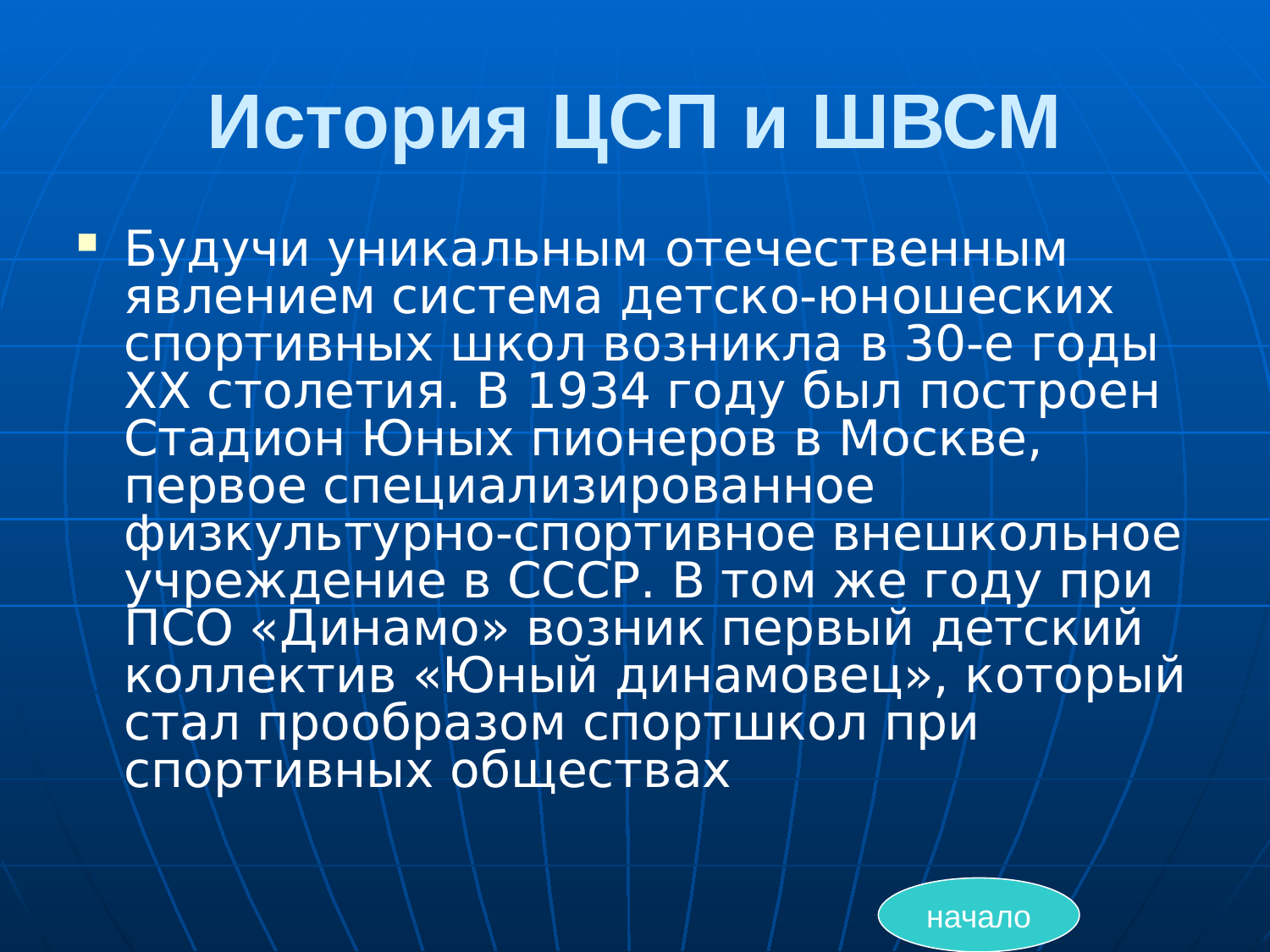

# История ЦСП и ШВСМ
Будучи уникальным отечественным явлением система детско-юношеских спортивных школ возникла в 30-е годы XX столетия. В 1934 году был построен Стадион Юных пионеров в Москве, первое специализированное физкультурно-спортивное внешкольное учреждение в СССР. В том же году при ПСО «Динамо» возник первый детский коллектив «Юный динамовец», который стал прообразом спортшкол при спортивных обществах
начало